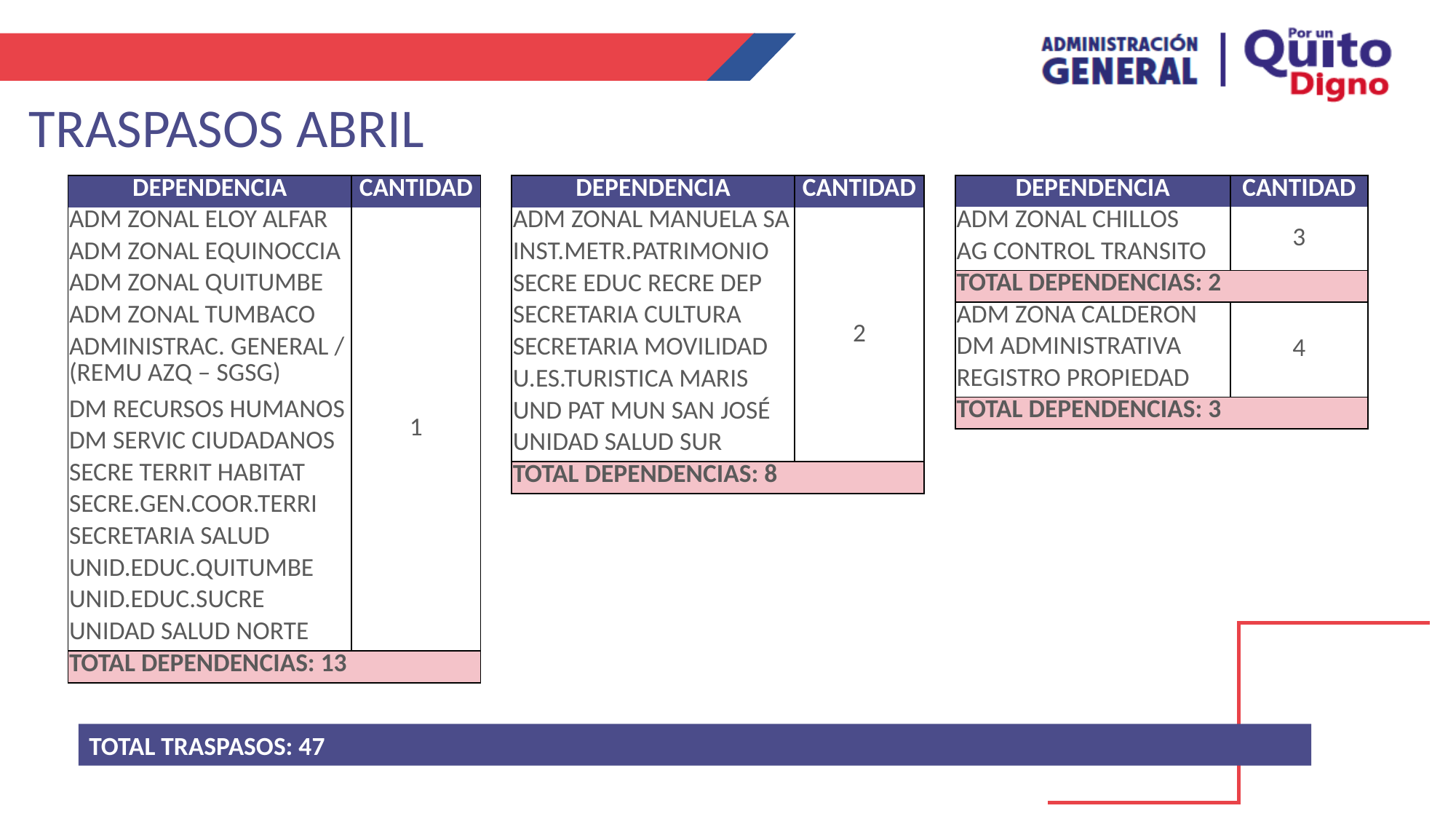

TRASPASOS ABRIL

| DEPENDENCIA | CANTIDAD |
| --- | --- |
| ADM ZONAL ELOY ALFAR | 1 |
| ADM ZONAL EQUINOCCIA |  |
| ADM ZONAL QUITUMBE |  |
| ADM ZONAL TUMBACO |  |
| ADMINISTRAC. GENERAL / (REMU AZQ – SGSG) |  |
| DM RECURSOS HUMANOS |  |
| DM SERVIC CIUDADANOS |  |
| SECRE TERRIT HABITAT |  |
| SECRE.GEN.COOR.TERRI |  |
| SECRETARIA SALUD |  |
| UNID.EDUC.QUITUMBE |  |
| UNID.EDUC.SUCRE |  |
| UNIDAD SALUD NORTE |  |
| TOTAL DEPENDENCIAS: 13 |  |
| DEPENDENCIA | CANTIDAD |
| --- | --- |
| ADM ZONAL MANUELA SA | 2 |
| INST.METR.PATRIMONIO |  |
| SECRE EDUC RECRE DEP |  |
| SECRETARIA CULTURA |  |
| SECRETARIA MOVILIDAD |  |
| U.ES.TURISTICA MARIS |  |
| UND PAT MUN SAN JOSÉ |  |
| UNIDAD SALUD SUR |  |
| TOTAL DEPENDENCIAS: 8 |  |
| DEPENDENCIA | CANTIDAD |
| --- | --- |
| ADM ZONAL CHILLOS | 3 |
| AG CONTROL TRANSITO |  |
| TOTAL DEPENDENCIAS: 2 |  |
| ADM ZONA CALDERON | 4 |
| DM ADMINISTRATIVA |  |
| REGISTRO PROPIEDAD |  |
| TOTAL DEPENDENCIAS: 3 |  |
TOTAL TRASPASOS: 47